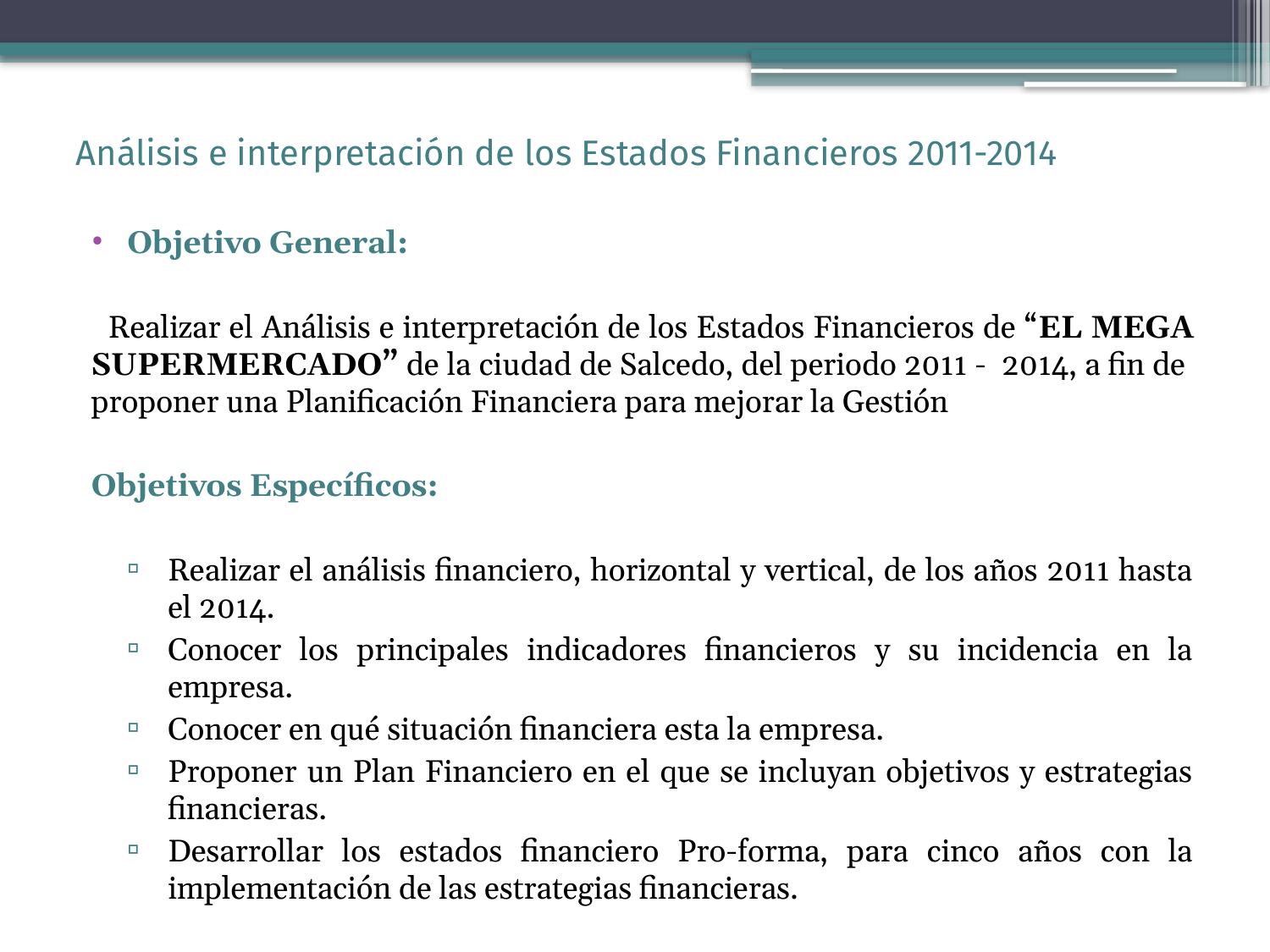

# Análisis e interpretación de los Estados Financieros 2011-2014
Objetivo General:

  Realizar el Análisis e interpretación de los Estados Financieros de “EL MEGA SUPERMERCADO” de la ciudad de Salcedo, del periodo 2011 -  2014, a fin de  proponer una Planificación Financiera para mejorar la Gestión

Objetivos Específicos:

Realizar el análisis financiero, horizontal y vertical, de los años 2011 hasta el 2014.
Conocer los principales indicadores financieros y su incidencia en la empresa.
Conocer en qué situación financiera esta la empresa.
Proponer un Plan Financiero en el que se incluyan objetivos y estrategias financieras.
Desarrollar los estados financiero Pro-forma, para cinco años con la implementación de las estrategias financieras.